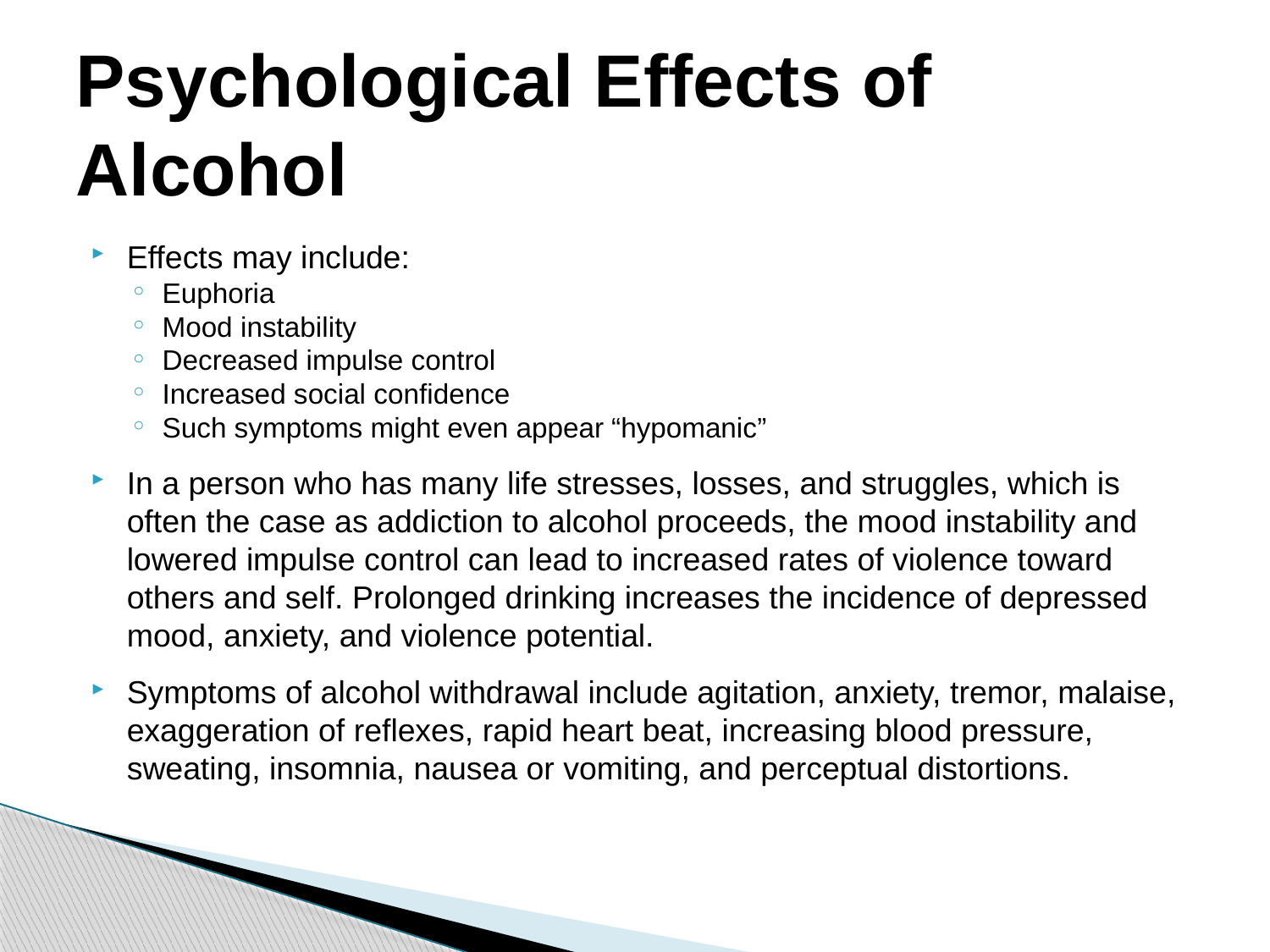

# Psychological Effects of Alcohol

Effects may include:
Euphoria
Mood instability
Decreased impulse control
Increased social confidence
Such symptoms might even appear “hypomanic”

In a person who has many life stresses, losses, and struggles, which is often the case as addiction to alcohol proceeds, the mood instability and lowered impulse control can lead to increased rates of violence toward others and self. Prolonged drinking increases the incidence of depressed mood, anxiety, and violence potential.

Symptoms of alcohol withdrawal include agitation, anxiety, tremor, malaise, exaggeration of reflexes, rapid heart beat, increasing blood pressure, sweating, insomnia, nausea or vomiting, and perceptual distortions.